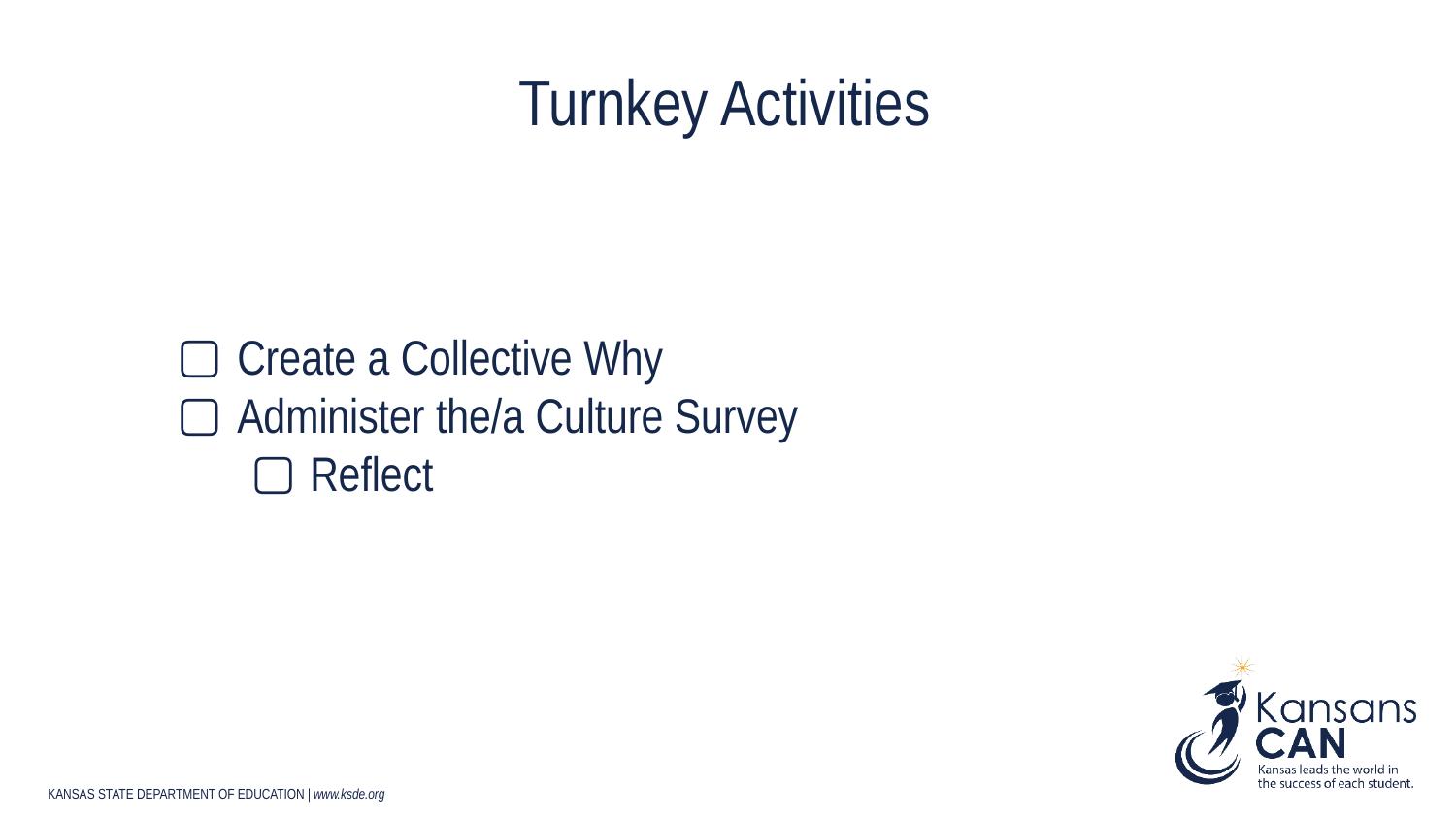

# Turnkey Activities
Create a Collective Why
Administer the/a Culture Survey
Reflect